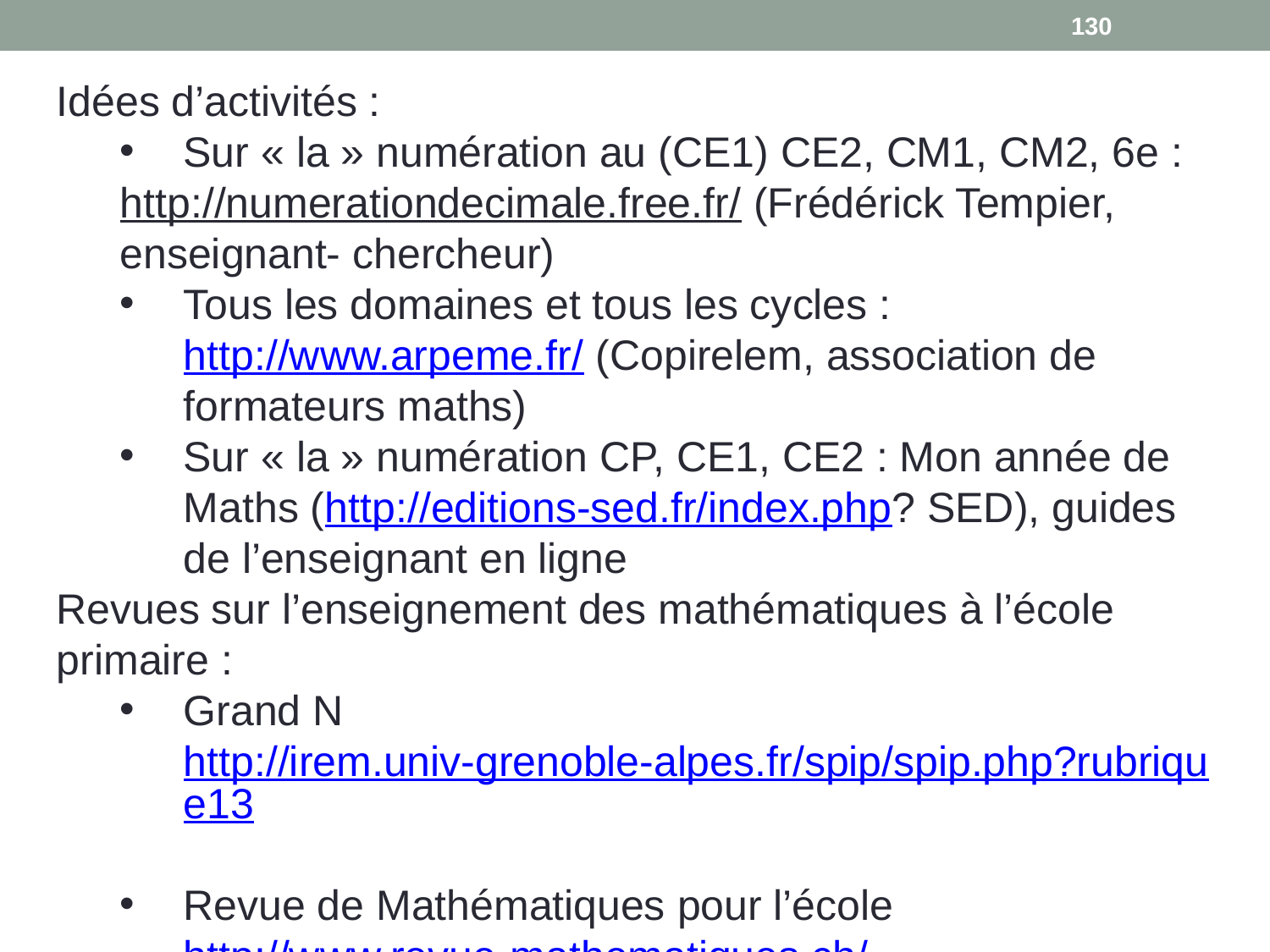

130
Idées d’activités :
Sur « la » numération au (CE1) CE2, CM1, CM2, 6e :
http://numerationdecimale.free.fr/ (Frédérick Tempier, enseignant- chercheur)
Tous les domaines et tous les cycles : http://www.arpeme.fr/ (Copirelem, association de formateurs maths)
Sur « la » numération CP, CE1, CE2 : Mon année de Maths (http://editions-sed.fr/index.php? SED), guides de l’enseignant en ligne
Revues sur l’enseignement des mathématiques à l’école primaire :
Grand N http://irem.univ-grenoble-alpes.fr/spip/spip.php?rubrique13
Revue de Mathématiques pour l’école http://www.revue-mathematiques.ch/